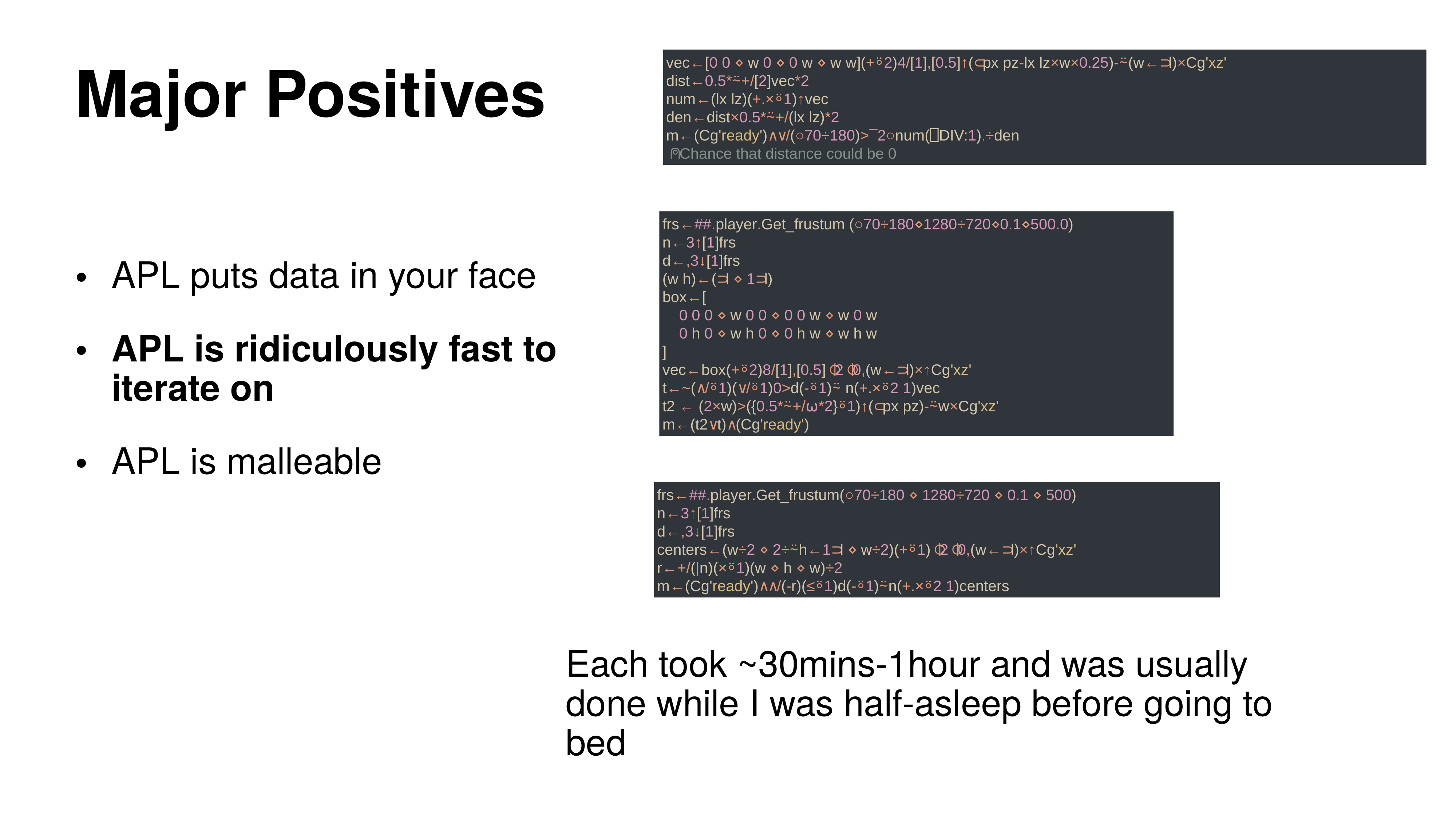

vec←[0 0 ⋄ w 0 ⋄ 0 w ⋄ w w](+⍤2)4/[1],[0.5]↑(⊂px pz-lx lz×w×0.25)-⍨(w←⊃l)×Cg'xz'
dist←0.5*⍨+/[2]vec*2
num←(lx lz)(+.×⍤1)↑vec
den←dist×0.5*⍨+/(lx lz)*2
m←(Cg'ready')∧∨/(○70÷180)>¯2○num(⎕DIV:1).÷den
⍝ Chance that distance could be 0
# Major Positives
frs←##.player.Get_frustum (○70÷180⋄1280÷720⋄0.1⋄500.0)
n←3↑[1]frs
d←,3↓[1]frs
(w h)←(⊃l ⋄ 1⊃l)
box←[
    0 0 0 ⋄ w 0 0 ⋄ 0 0 w ⋄ w 0 w
    0 h 0 ⋄ w h 0 ⋄ 0 h w ⋄ w h w
]
vec←box(+⍤2)8/[1],[0.5]⌽2⌽0,(w←⊃l)×↑Cg'xz'
t←~(∧/⍤1)(∨/⍤1)0>d(-⍤1)⍨ n(+.×⍤2 1)vec
t2 ← (2×w)>({0.5*⍨+/⍵*2}⍤1)↑(⊂px pz)-⍨w×Cg'xz'
m←(t2∨t)∧(Cg'ready')
APL puts data in your face
APL is ridiculously fast to iterate on
APL is malleable
frs←##.player.Get_frustum(○70÷180 ⋄ 1280÷720 ⋄ 0.1 ⋄ 500)
n←3↑[1]frs
d←,3↓[1]frs
centers←(w÷2 ⋄ 2÷⍨h←1⊃l ⋄ w÷2)(+⍤1)⌽2⌽0,(w←⊃l)×↑Cg'xz'
r←+/(|n)(×⍤1)(w ⋄ h ⋄ w)÷2
m←(Cg'ready')∧∧/(-r)(≤⍤1)d(-⍤1)⍨n(+.×⍤2 1)centers
Each took ~30mins-1hour and was usually done while I was half-asleep before going to bed